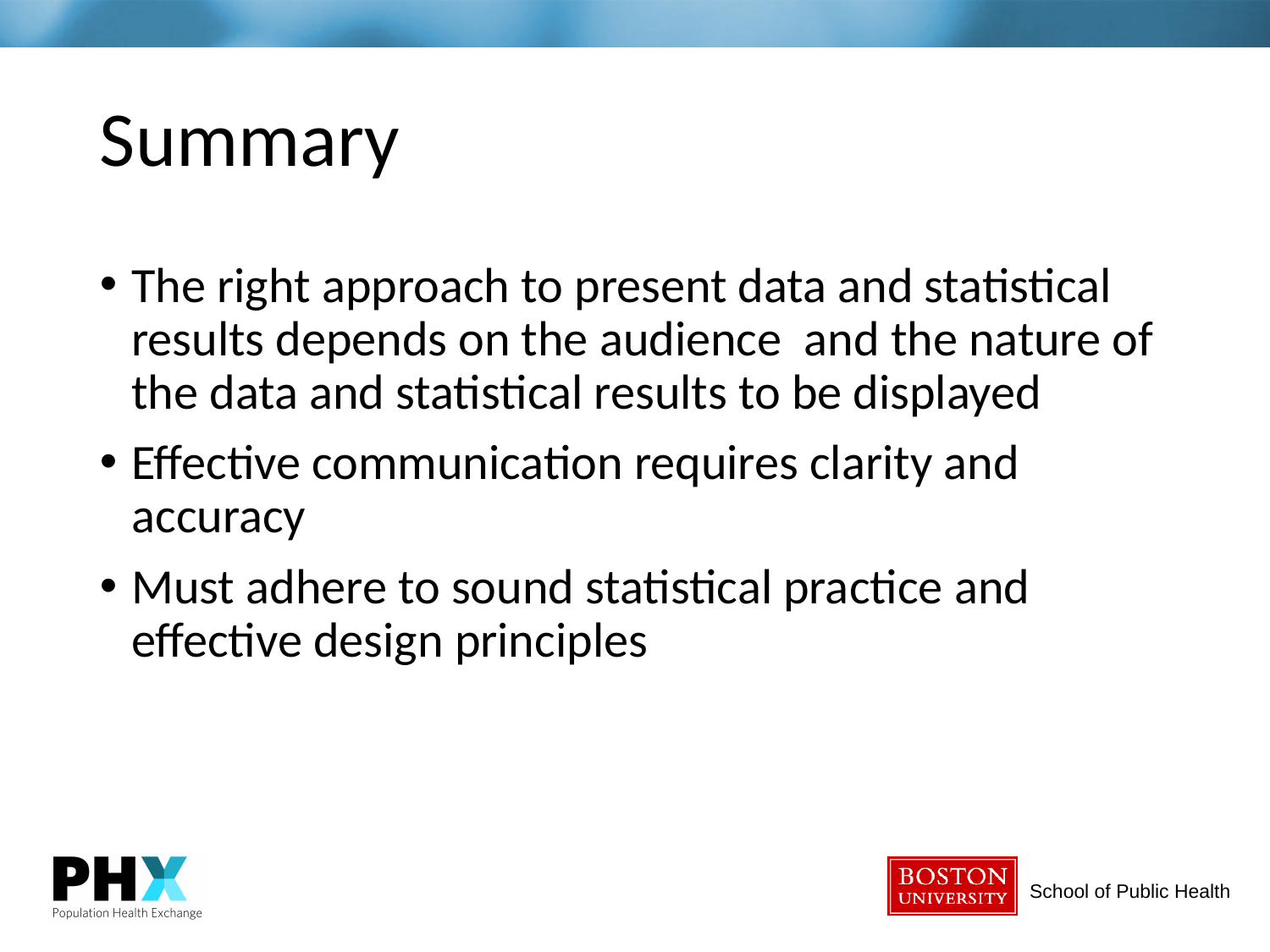

# Summary
The right approach to present data and statistical results depends on the audience  and the nature of the data and statistical results to be displayed
Effective communication requires clarity and accuracy
Must adhere to sound statistical practice and effective design principles